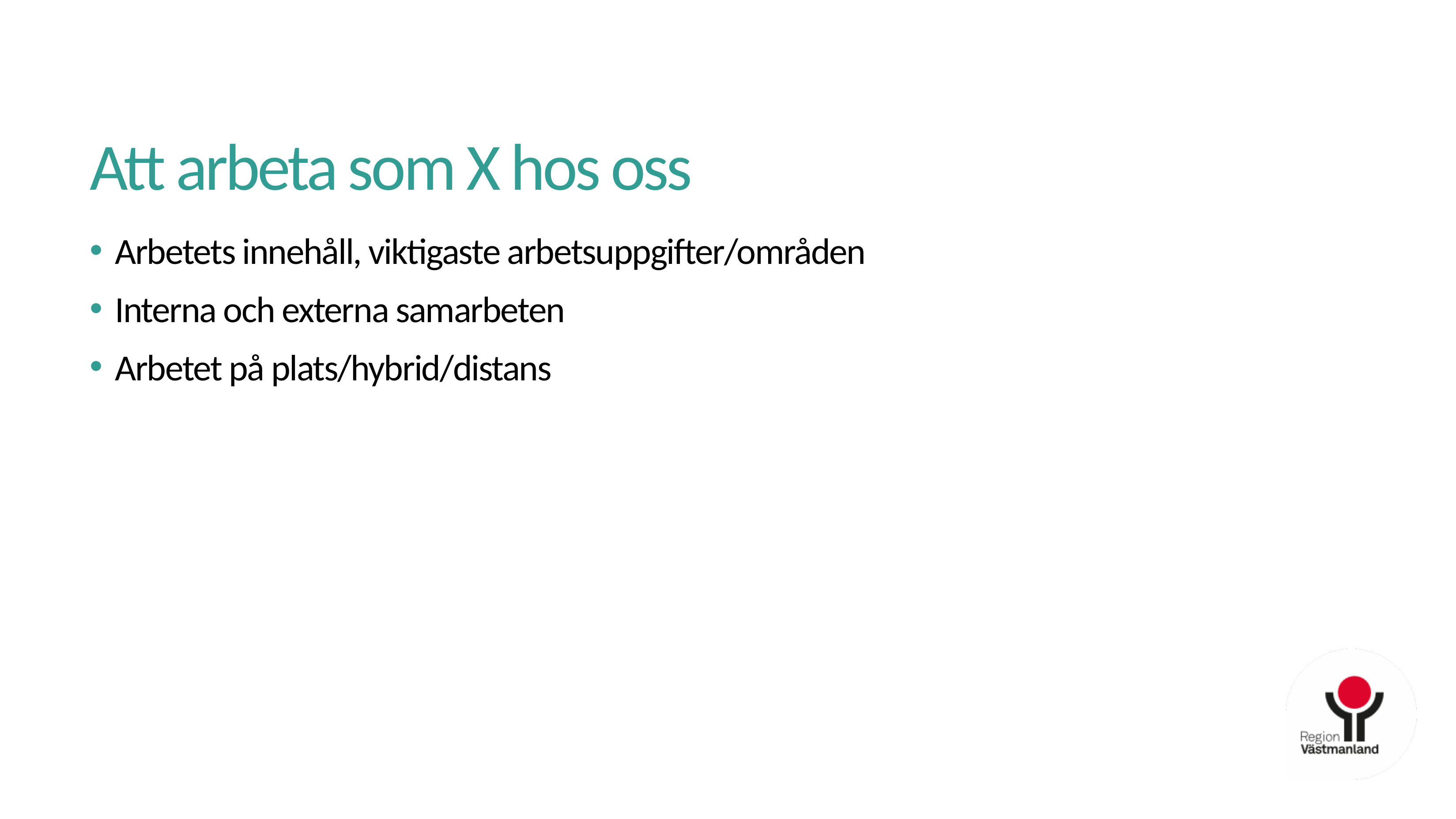

# Att arbeta som X hos oss
Arbetets innehåll, viktigaste arbetsuppgifter/områden
Interna och externa samarbeten
Arbetet på plats/hybrid/distans